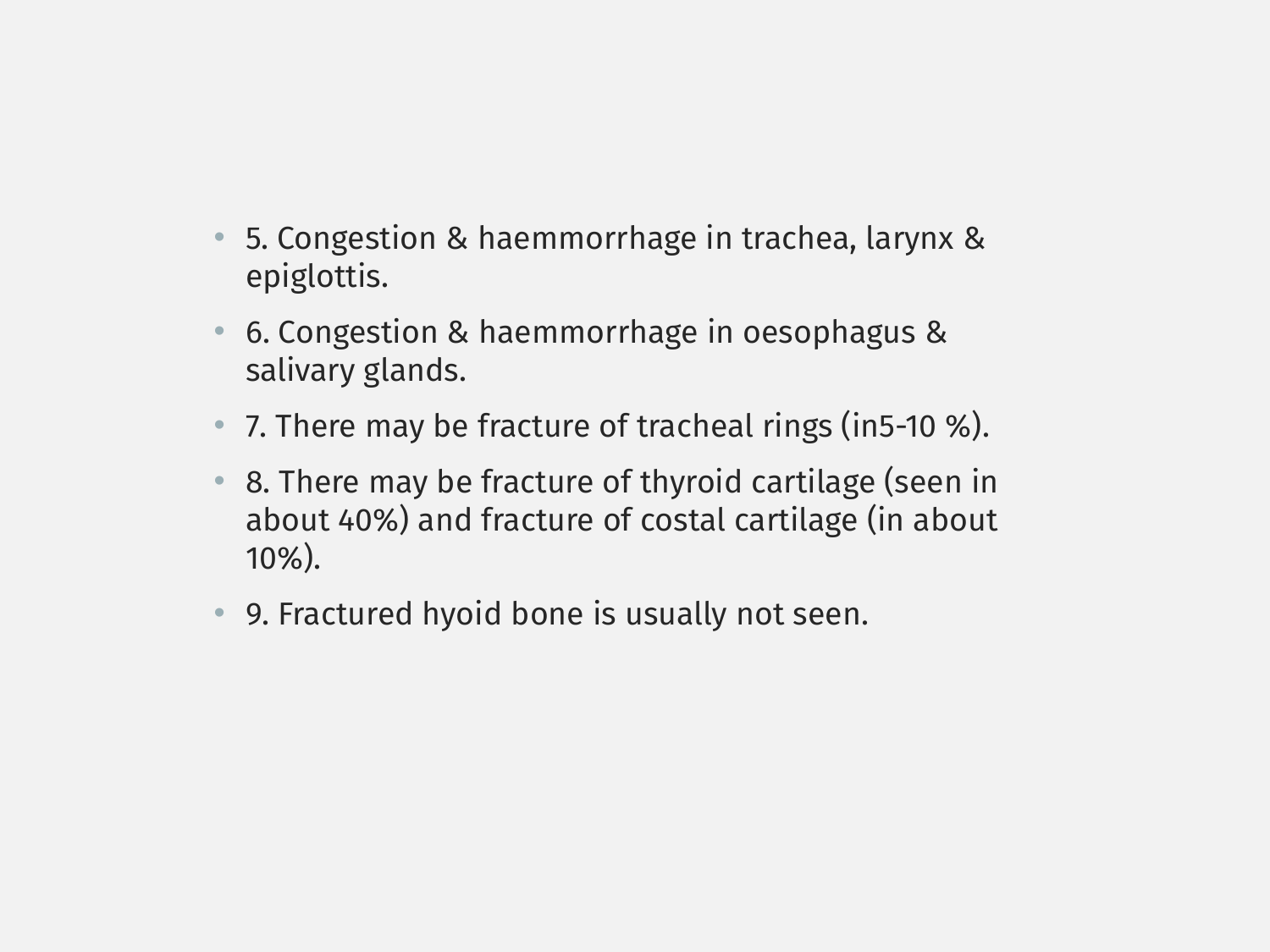

5. Congestion & haemmorrhage in trachea, larynx & epiglottis.
6. Congestion & haemmorrhage in oesophagus & salivary glands.
7. There may be fracture of tracheal rings (in5-10 %).
8. There may be fracture of thyroid cartilage (seen in about 40%) and fracture of costal cartilage (in about 10%).
9. Fractured hyoid bone is usually not seen.